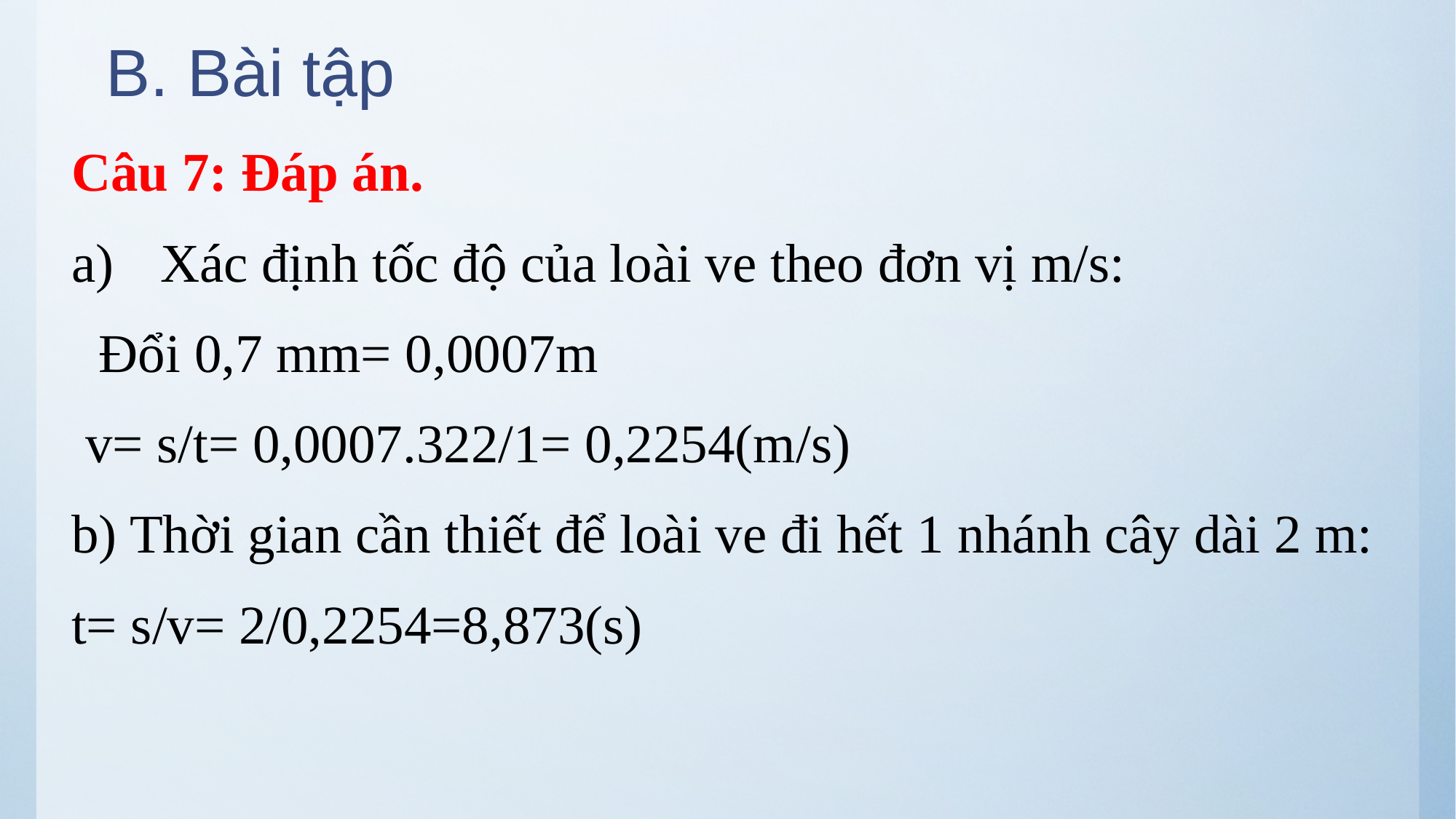

# B. Bài tập
Câu 7: Đáp án.
Xác định tốc độ của loài ve theo đơn vị m/s:
  Đổi 0,7 mm= 0,0007m
 v= s/t= 0,0007.322/1= 0,2254(m/s)
b) Thời gian cần thiết để loài ve đi hết 1 nhánh cây dài 2 m:
t= s/v= 2/0,2254=8,873(s)